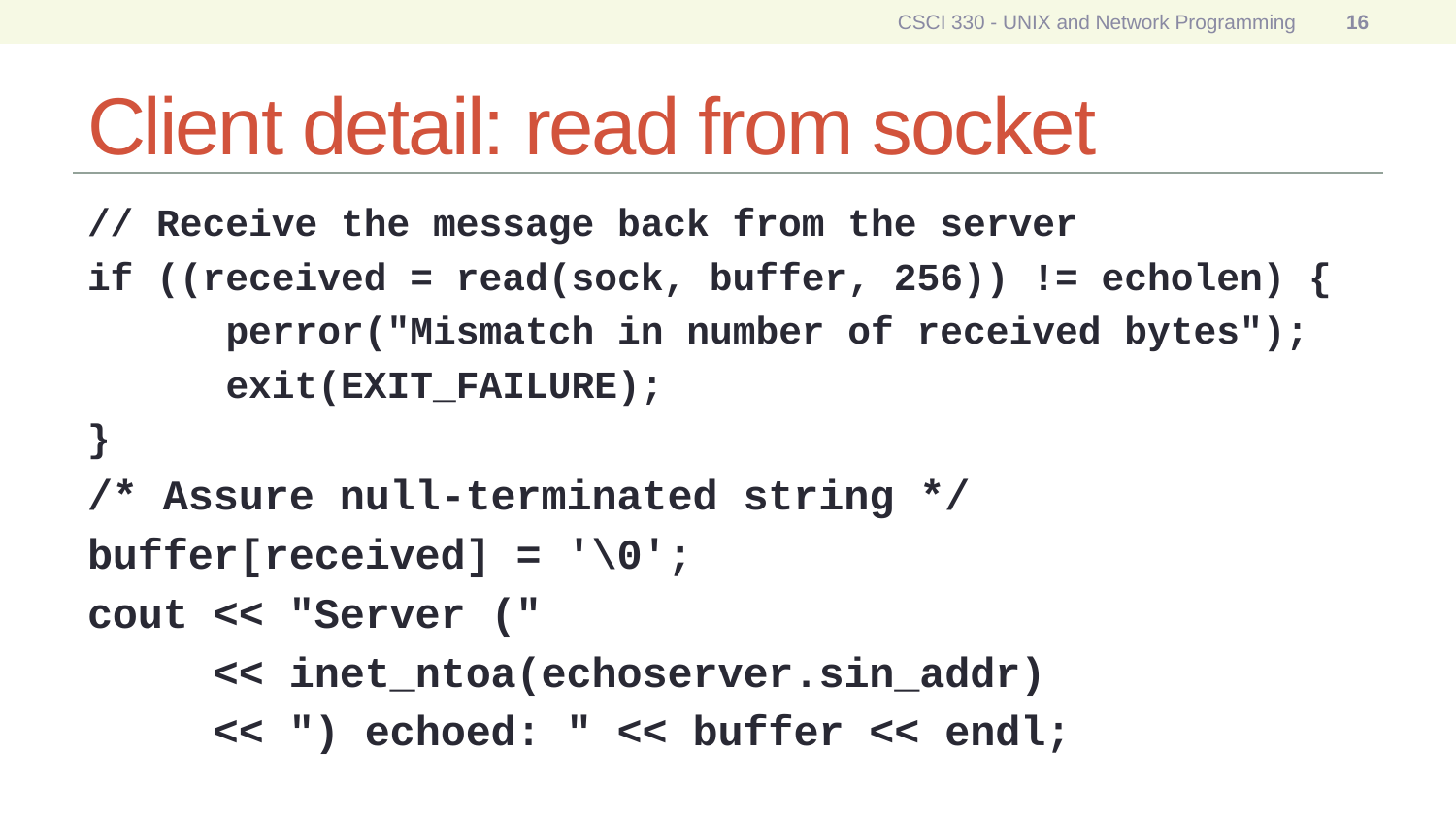

CSCI 330 - UNIX and Network Programming
16
# Client detail: read from socket
// Receive the message back from the server
if ((received = read(sock, buffer, 256)) != echolen) {
	perror("Mismatch in number of received bytes");
	exit(EXIT_FAILURE);
}
/* Assure null-terminated string */
buffer[received] = '\0';
cout << "Server ("
     << inet_ntoa(echoserver.sin_addr)
     << ") echoed: " << buffer << endl;